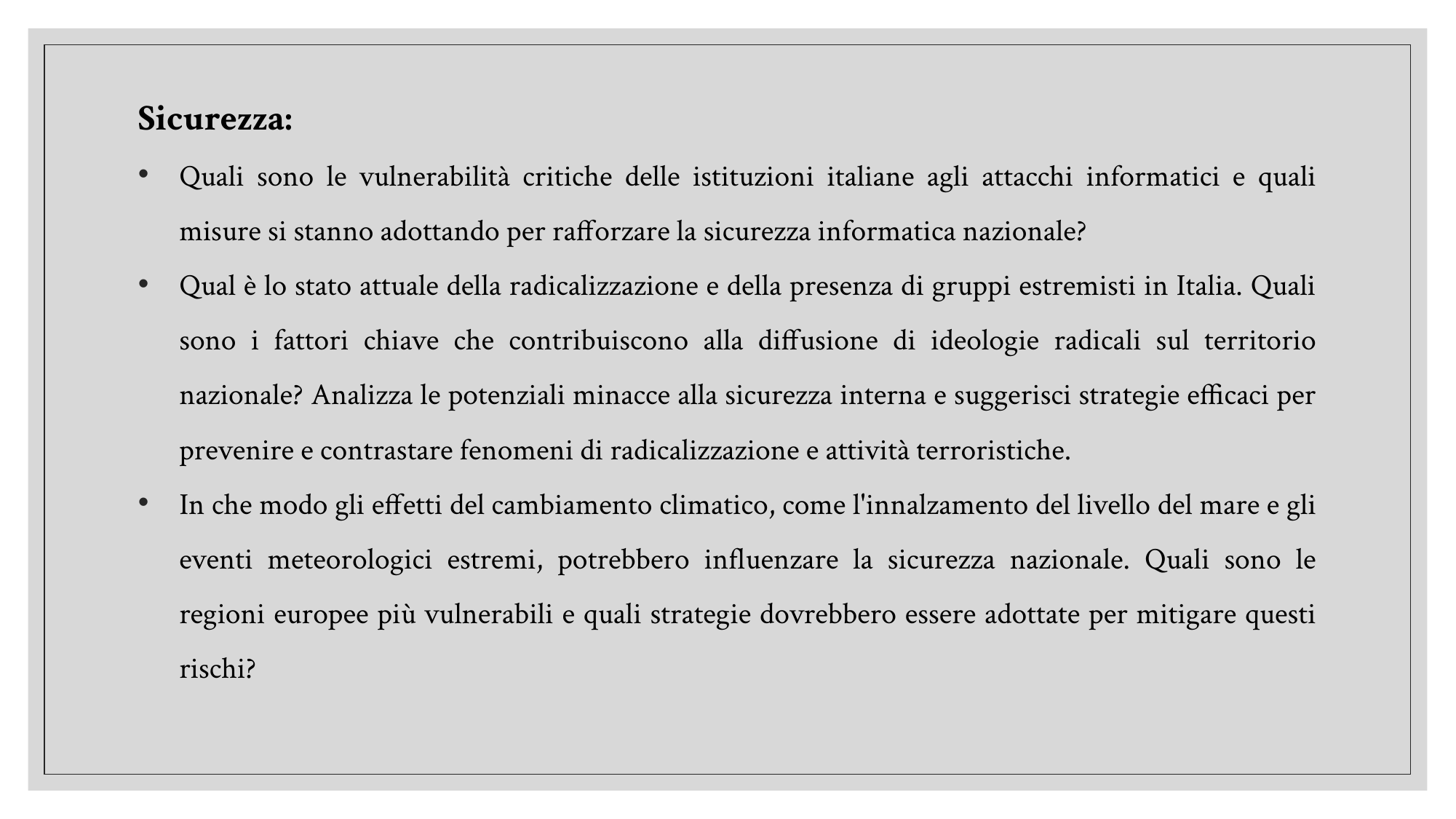

Sicurezza:
Quali sono le vulnerabilità critiche delle istituzioni italiane agli attacchi informatici e quali misure si stanno adottando per rafforzare la sicurezza informatica nazionale?
Qual è lo stato attuale della radicalizzazione e della presenza di gruppi estremisti in Italia. Quali sono i fattori chiave che contribuiscono alla diffusione di ideologie radicali sul territorio nazionale? Analizza le potenziali minacce alla sicurezza interna e suggerisci strategie efficaci per prevenire e contrastare fenomeni di radicalizzazione e attività terroristiche.
In che modo gli effetti del cambiamento climatico, come l'innalzamento del livello del mare e gli eventi meteorologici estremi, potrebbero influenzare la sicurezza nazionale. Quali sono le regioni europee più vulnerabili e quali strategie dovrebbero essere adottate per mitigare questi rischi?